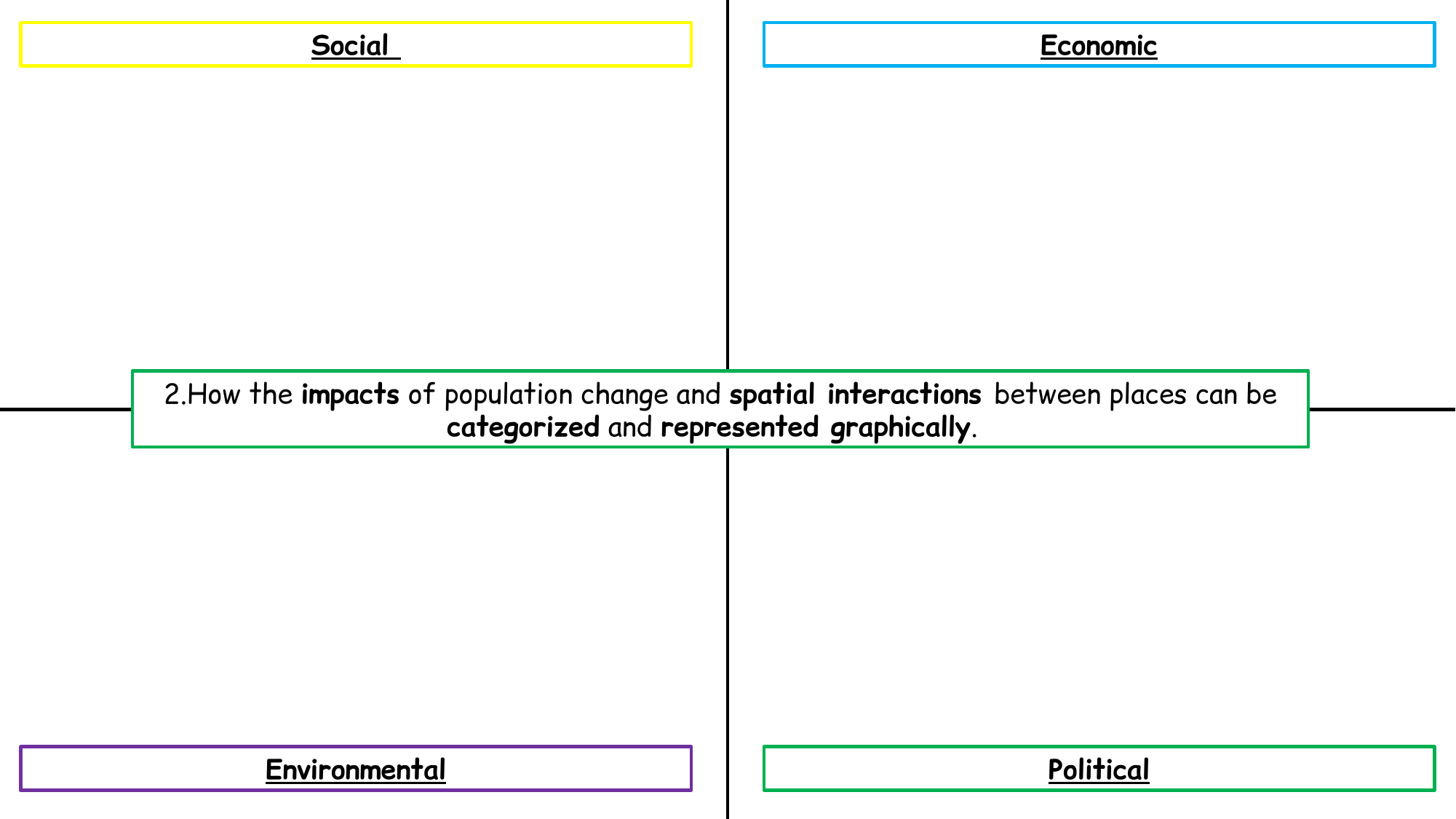

Social
Economic
2.How the impacts of population change and spatial interactions between places can be categorized and represented graphically.
Environmental
Political